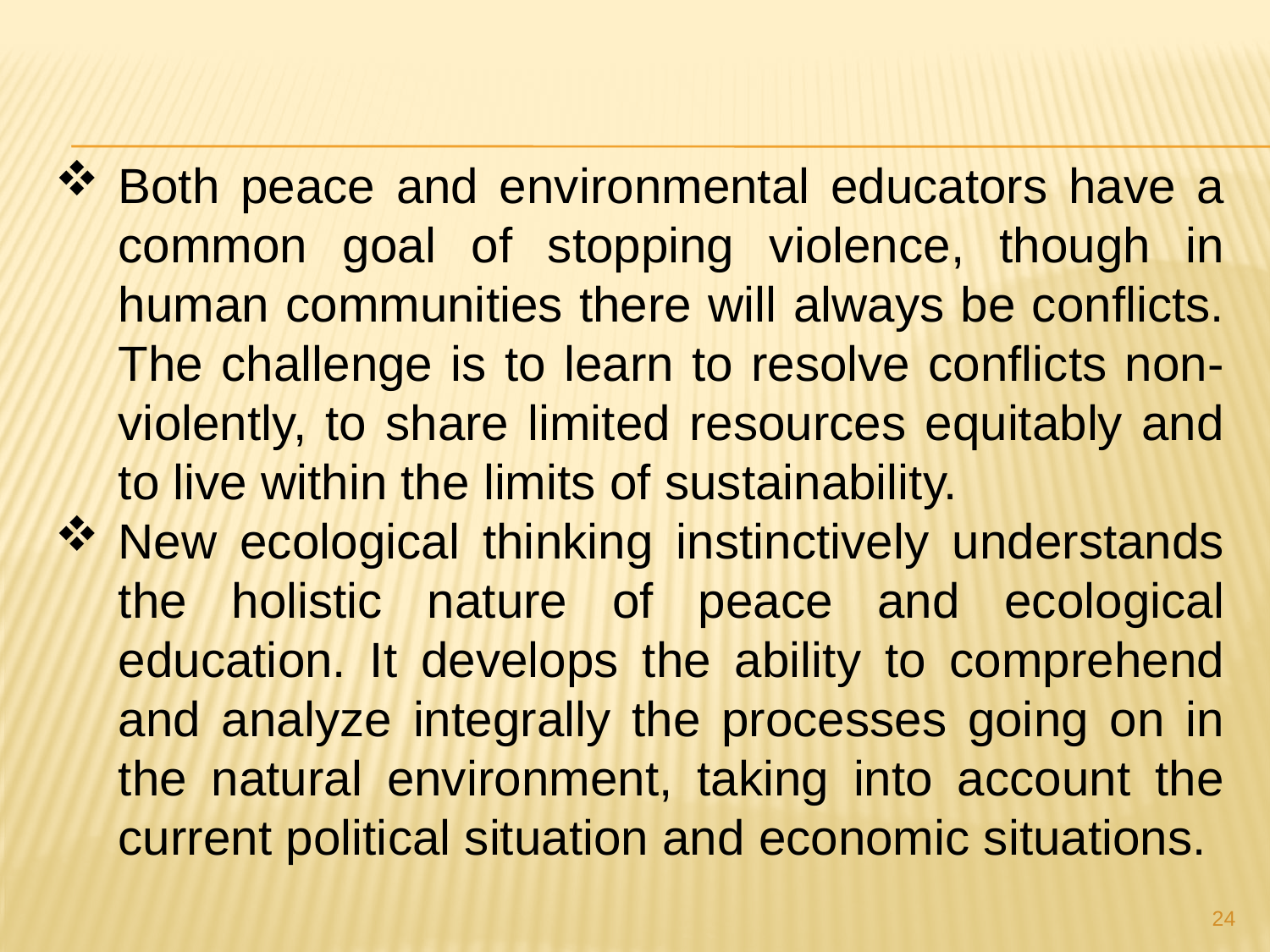

Both peace and environmental educators have a common goal of stopping violence, though in human communities there will always be conflicts. The challenge is to learn to resolve conflicts non-violently, to share limited resources equitably and to live within the limits of sustainability.
New ecological thinking instinctively understands the holistic nature of peace and ecological education. It develops the ability to comprehend and analyze integrally the processes going on in the natural environment, taking into account the current political situation and economic situations.
24